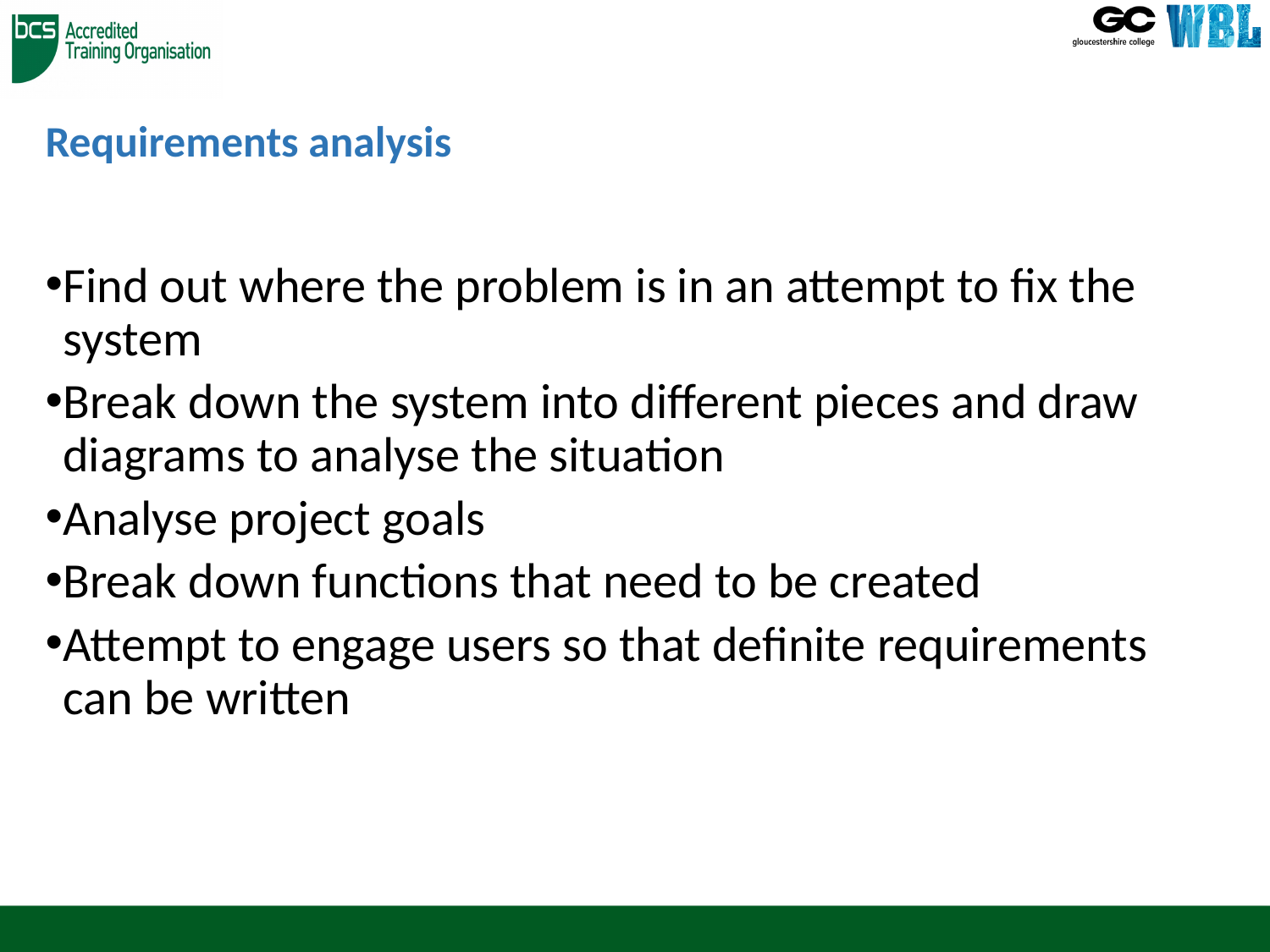

# Requirements analysis
Find out where the problem is in an attempt to fix the system
Break down the system into different pieces and draw diagrams to analyse the situation
Analyse project goals
Break down functions that need to be created
Attempt to engage users so that definite requirements can be written